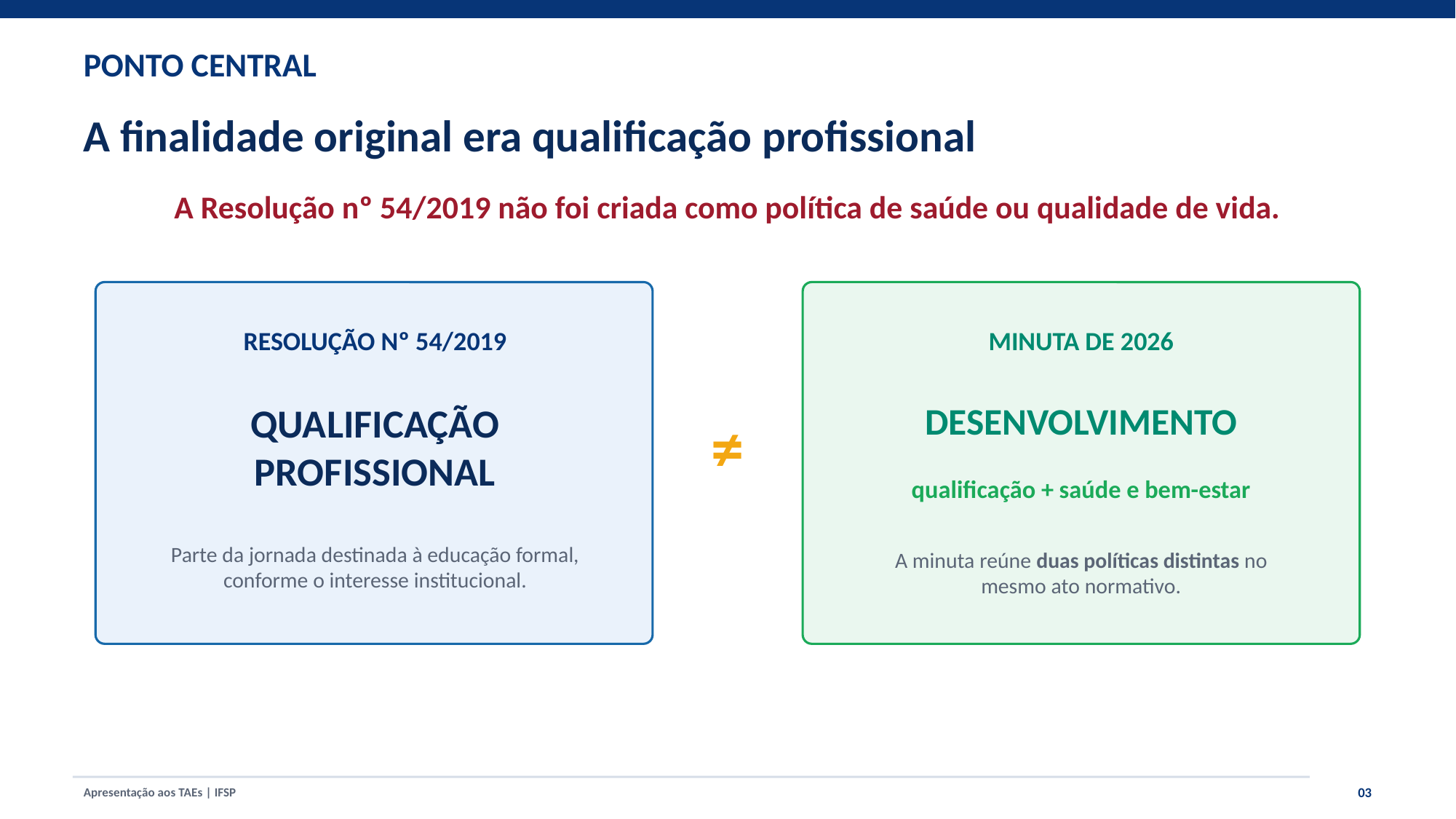

PONTO CENTRAL
A finalidade original era qualificação profissional
A Resolução nº 54/2019 não foi criada como política de saúde ou qualidade de vida.

RESOLUÇÃO Nº 54/2019
MINUTA DE 2026
QUALIFICAÇÃO
PROFISSIONAL
DESENVOLVIMENTO
≠
qualificação + saúde e bem-estar
Parte da jornada destinada à educação formal, conforme o interesse institucional.
A minuta reúne duas políticas distintas no mesmo ato normativo.

03
Apresentação aos TAEs | IFSP